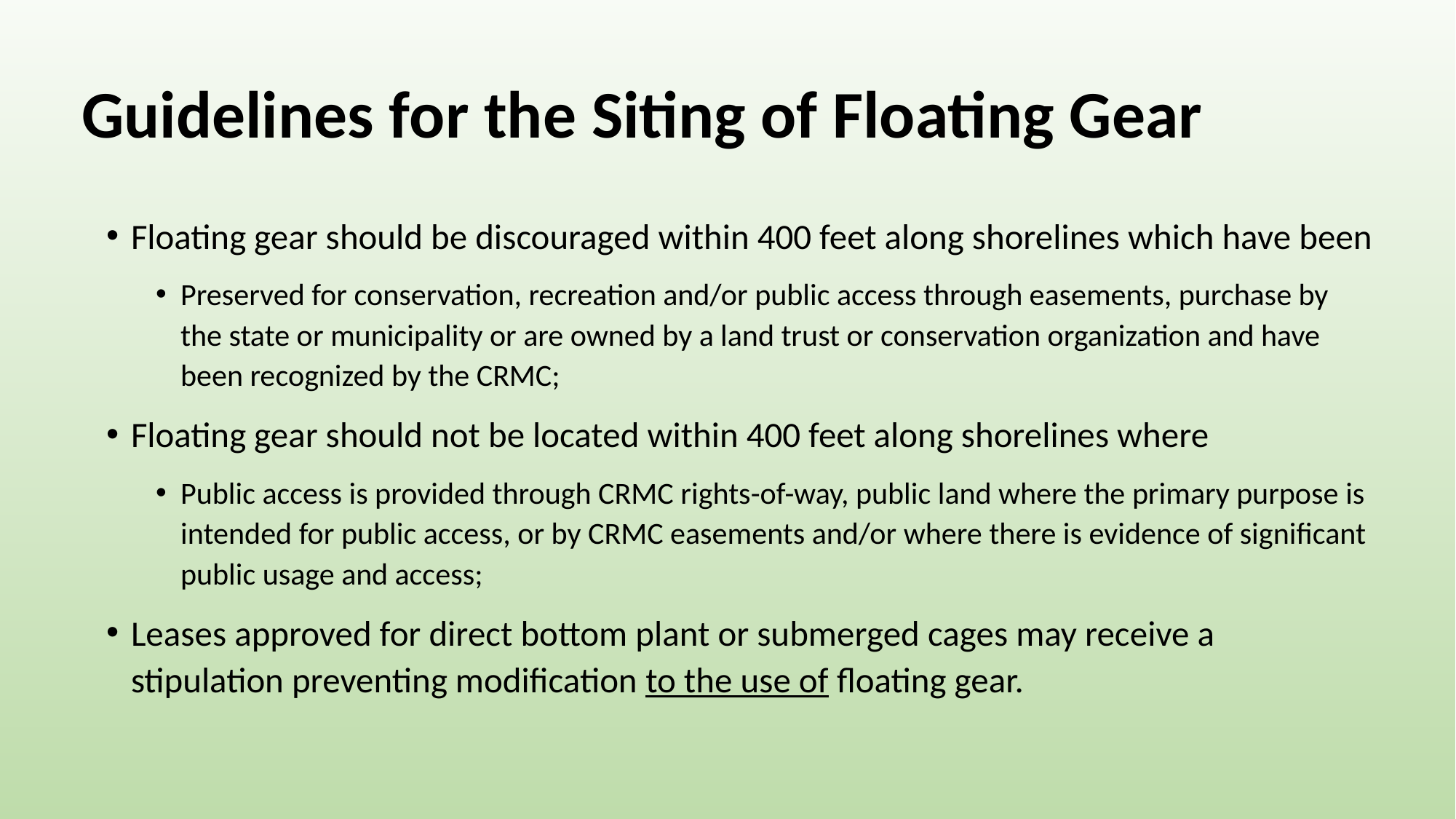

# Guidelines for the Siting of Floating Gear
Floating gear should be discouraged within 400 feet along shorelines which have been
Preserved for conservation, recreation and/or public access through easements, purchase by the state or municipality or are owned by a land trust or conservation organization and have been recognized by the CRMC;
Floating gear should not be located within 400 feet along shorelines where
Public access is provided through CRMC rights-of-way, public land where the primary purpose is intended for public access, or by CRMC easements and/or where there is evidence of significant public usage and access;
Leases approved for direct bottom plant or submerged cages may receive a stipulation preventing modification to the use of floating gear.